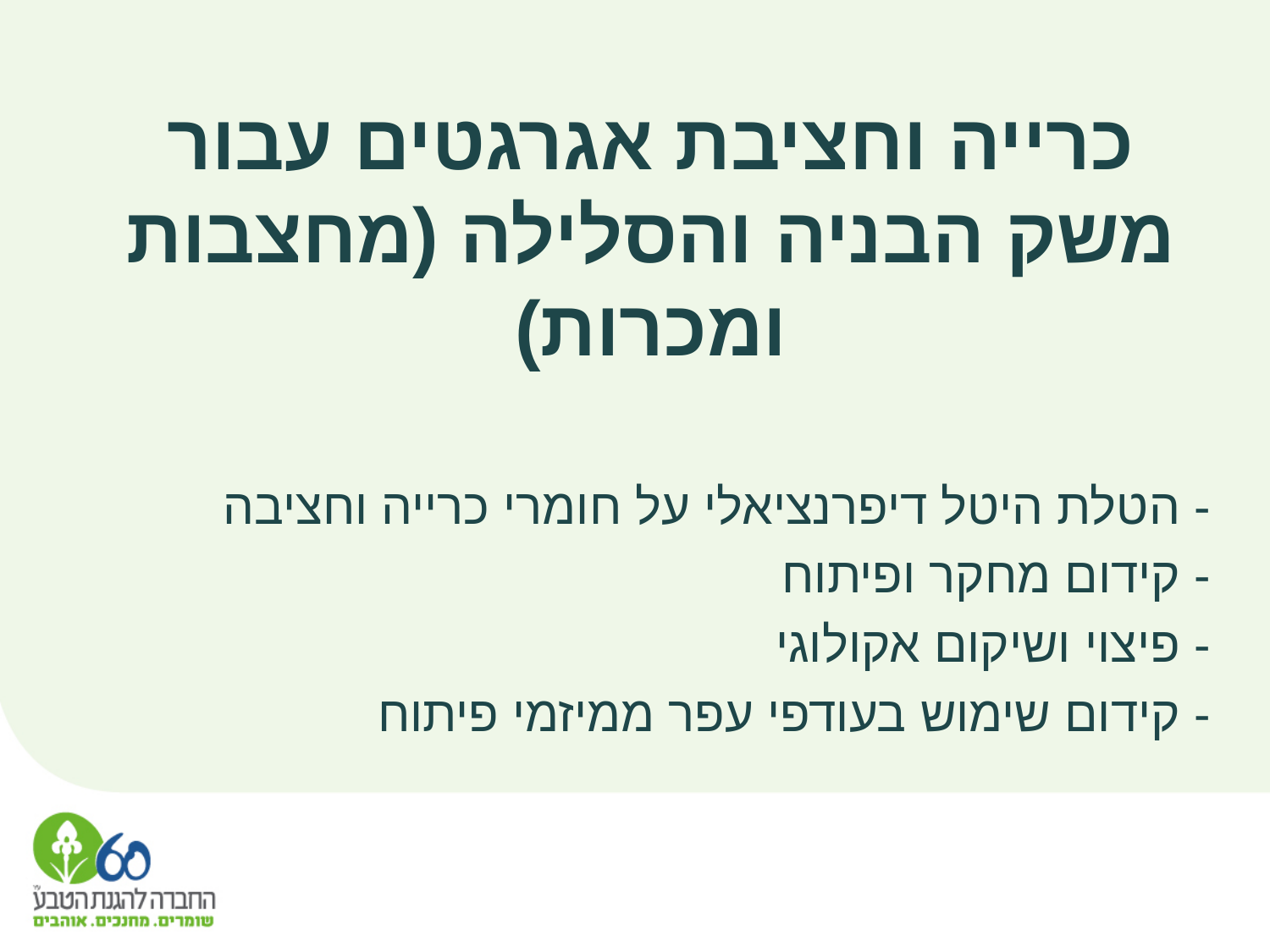

כרייה וחציבת אגרגטים עבור משק הבניה והסלילה (מחצבות ומכרות)

 - הטלת היטל דיפרנציאלי על חומרי כרייה וחציבה
 - קידום מחקר ופיתוח
 - פיצוי ושיקום אקולוגי
 - קידום שימוש בעודפי עפר ממיזמי פיתוח